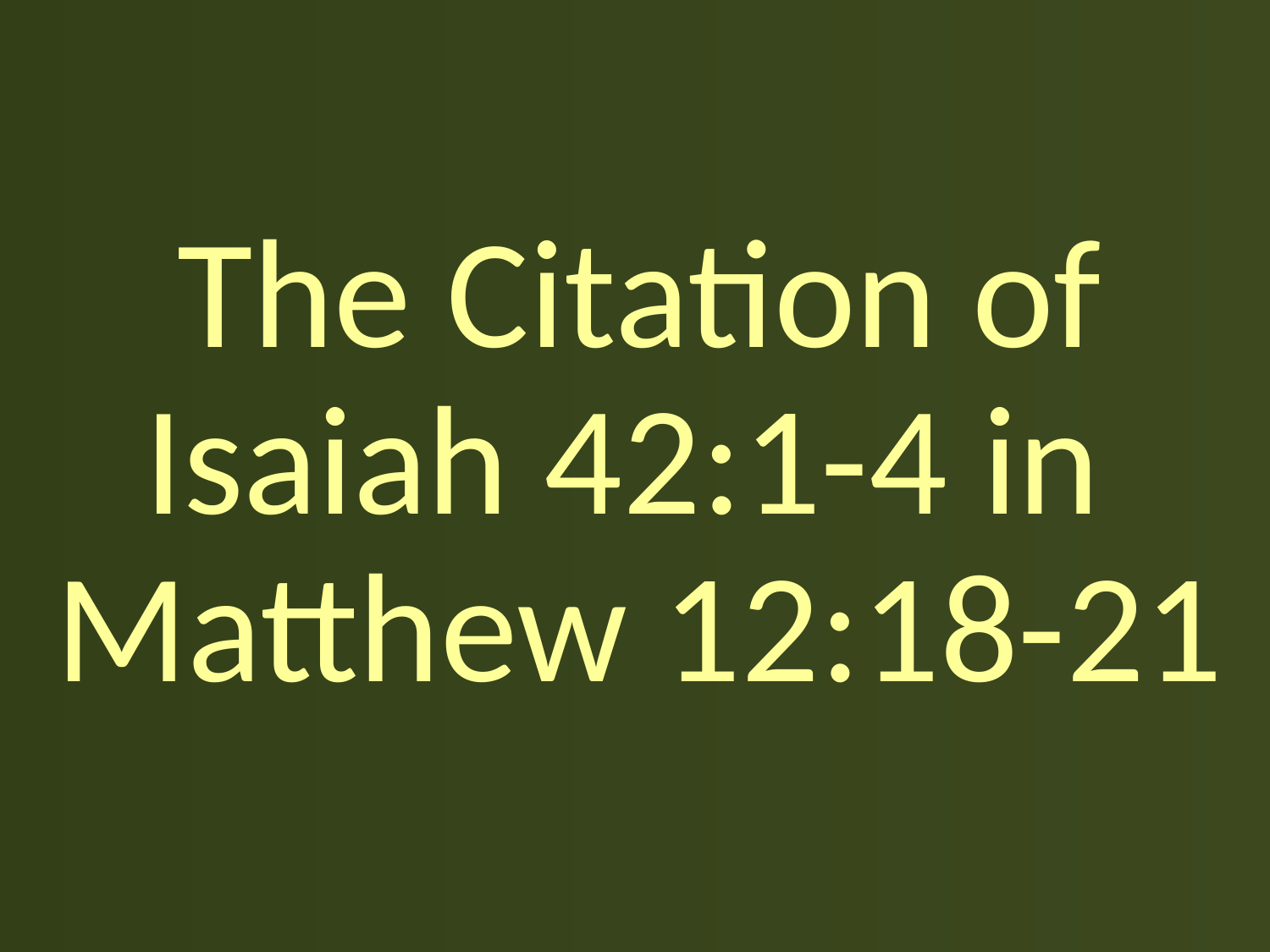

# The Citation of Isaiah 42:1-4 in Matthew 12:18-21